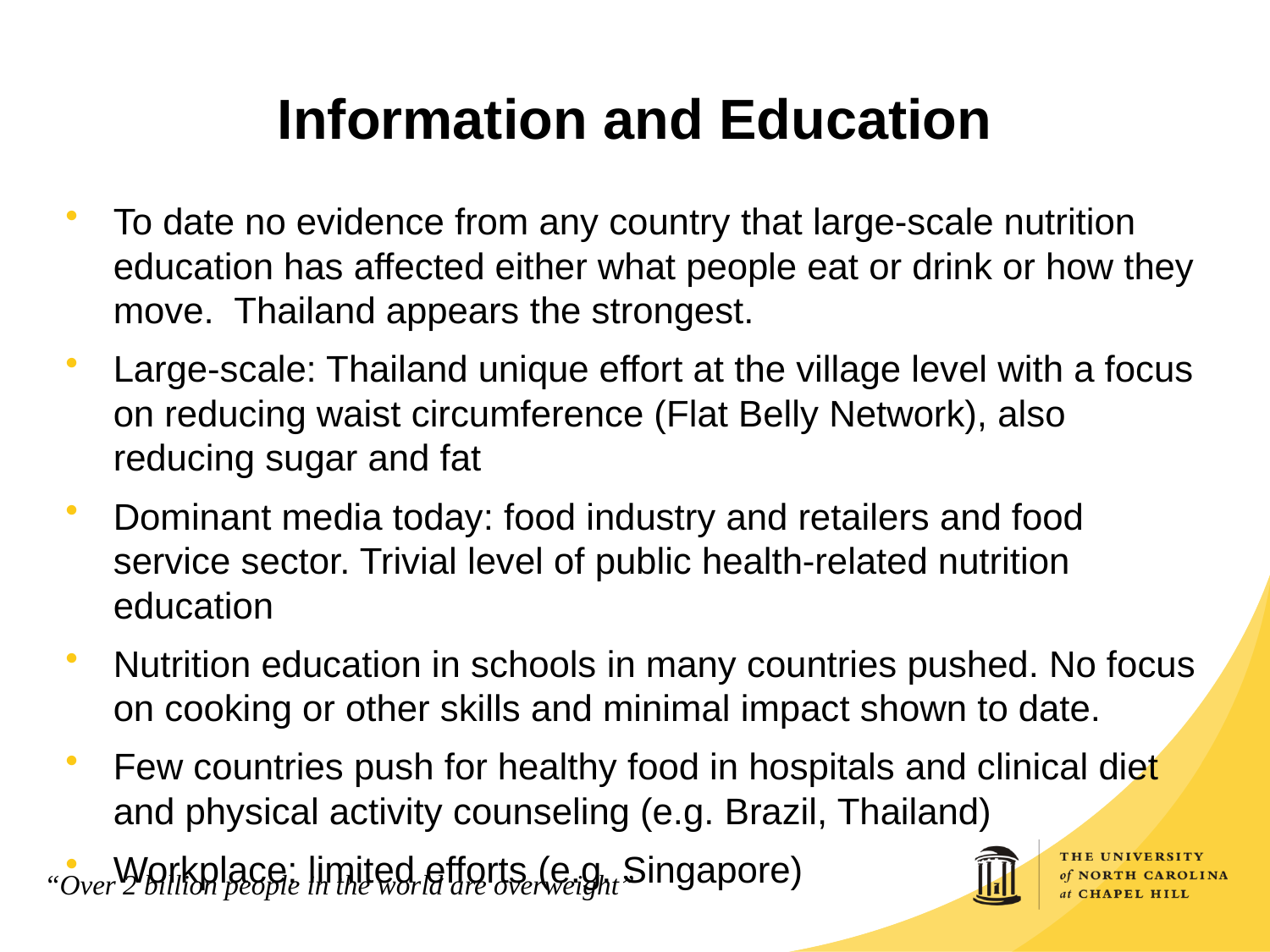

# Information and Education
To date no evidence from any country that large-scale nutrition education has affected either what people eat or drink or how they move.  Thailand appears the strongest.
Large-scale: Thailand unique effort at the village level with a focus on reducing waist circumference (Flat Belly Network), also reducing sugar and fat
Dominant media today: food industry and retailers and food service sector. Trivial level of public health-related nutrition education
Nutrition education in schools in many countries pushed. No focus on cooking or other skills and minimal impact shown to date.
Few countries push for healthy food in hospitals and clinical diet and physical activity counseling (e.g. Brazil, Thailand)
Workplace: limited efforts (e.g. Singapore)